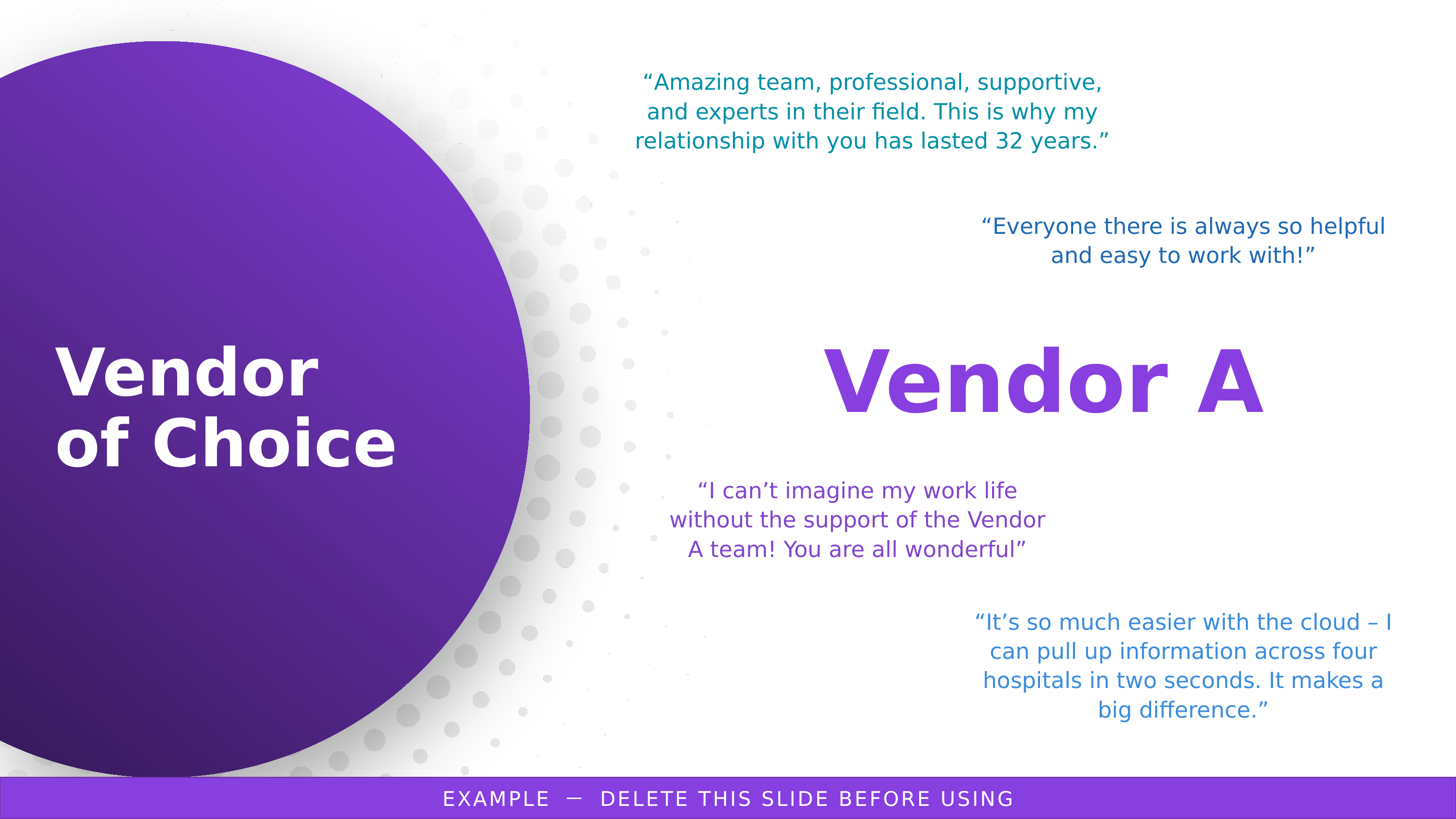

“Amazing team, professional, supportive, and experts in their field. This is why my relationship with you has lasted 32 years.”
“Everyone there is always so helpful and easy to work with!”
Vendor A
# Vendor of Choice
“I can’t imagine my work life without the support of the Vendor A team! You are all wonderful”
“It’s so much easier with the cloud – I can pull up information across four hospitals in two seconds. It makes a big difference.”
14
EXAMPLE － DELETE THIS SLIDE BEFORE USING